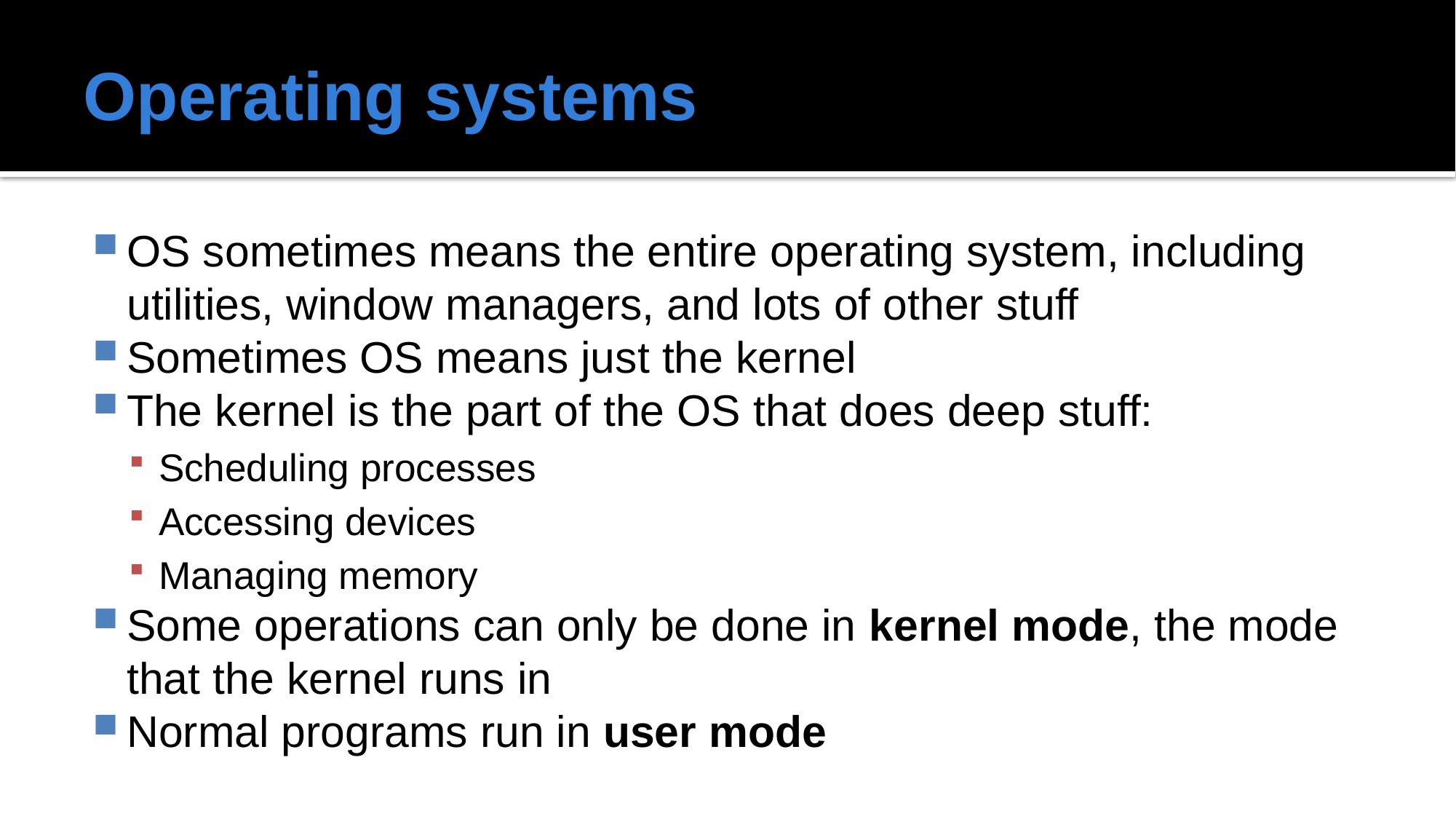

# Operating systems
OS sometimes means the entire operating system, including utilities, window managers, and lots of other stuff
Sometimes OS means just the kernel
The kernel is the part of the OS that does deep stuff:
Scheduling processes
Accessing devices
Managing memory
Some operations can only be done in kernel mode, the mode that the kernel runs in
Normal programs run in user mode